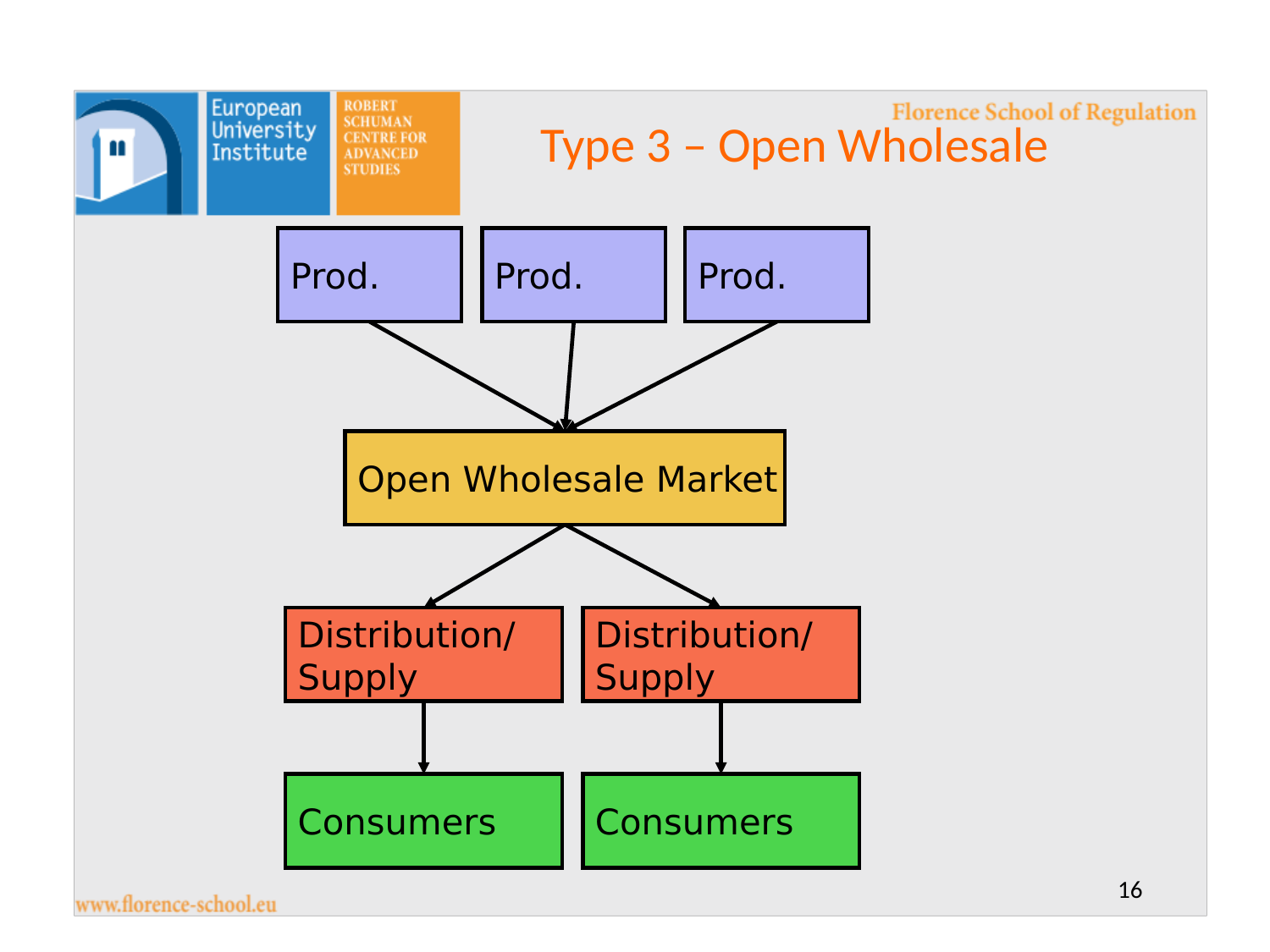

Type 3 – Open Wholesale
Prod.

Prod.

Prod.

Open Wholesale Market
Distribution/
Supply
Distribution/
Supply
Consumers
Consumers
16